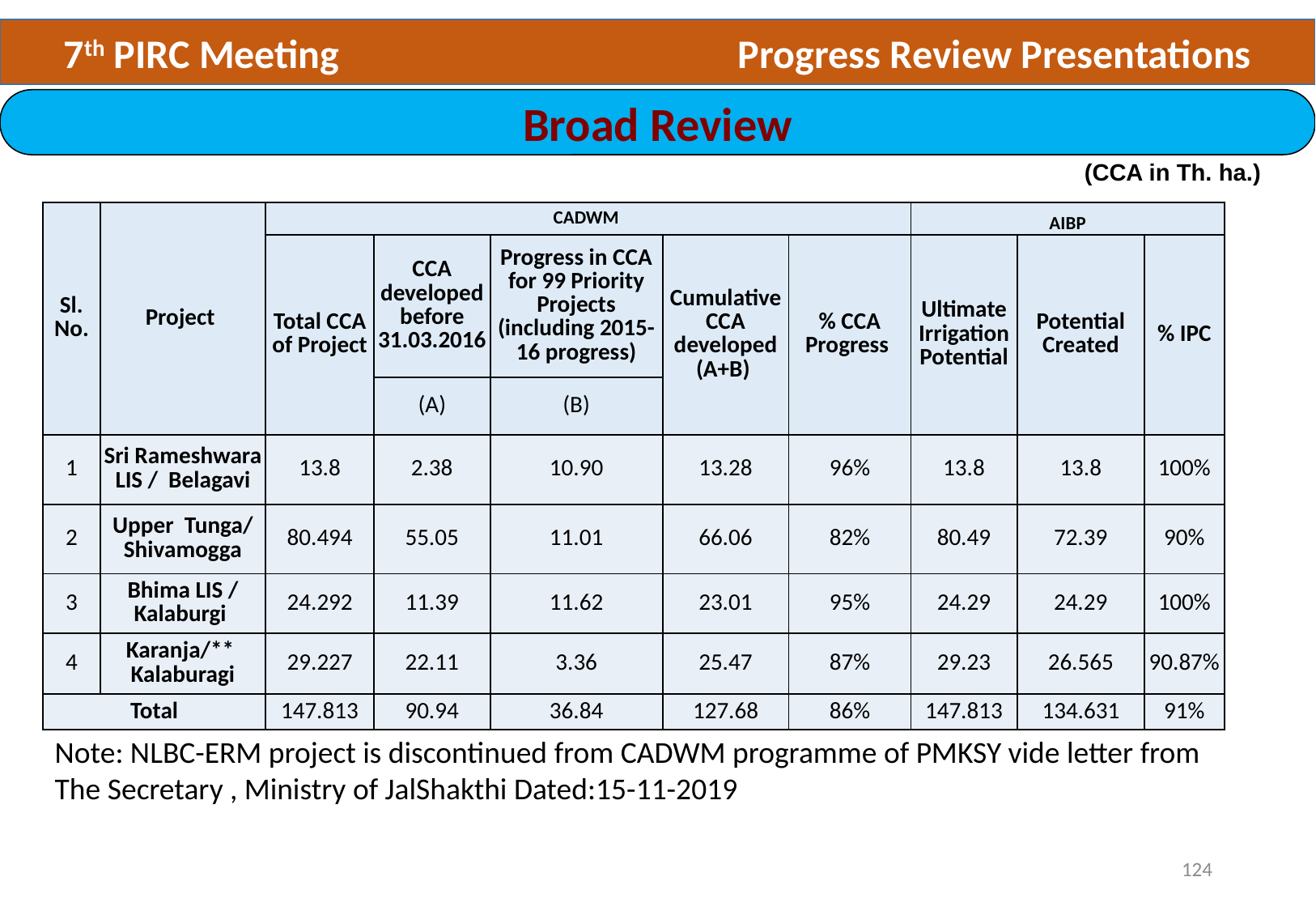

7th PIRC Meeting  	                                  Progress Review Presentations
Broad Review
(CCA in Th. ha.)
| Sl. No. | Project | CADWM |  |  |  |  | AIBP |  |  |
| --- | --- | --- | --- | --- | --- | --- | --- | --- | --- |
|  |  | Total CCA of Project | CCA developed before 31.03.2016 | Progress in CCA for 99 Priority Projects (including 2015-16 progress) | Cumulative CCA developed (A+B) | % CCA Progress | Ultimate Irrigation Potential | Potential Created | % IPC |
|  |  |  | (A) | (B) |  |  |  |  |  |
| 1 | Sri Rameshwara LIS / Belagavi | 13.8 | 2.38 | 10.90 | 13.28 | 96% | 13.8 | 13.8 | 100% |
| 2 | Upper Tunga/ Shivamogga | 80.494 | 55.05 | 11.01 | 66.06 | 82% | 80.49 | 72.39 | 90% |
| 3 | Bhima LIS / Kalaburgi | 24.292 | 11.39 | 11.62 | 23.01 | 95% | 24.29 | 24.29 | 100% |
| 4 | Karanja/\*\* Kalaburagi | 29.227 | 22.11 | 3.36 | 25.47 | 87% | 29.23 | 26.565 | 90.87% |
| Total |  | 147.813 | 90.94 | 36.84 | 127.68 | 86% | 147.813 | 134.631 | 91% |
Note: NLBC-ERM project is discontinued from CADWM programme of PMKSY vide letter from The Secretary , Ministry of JalShakthi Dated:15-11-2019
124